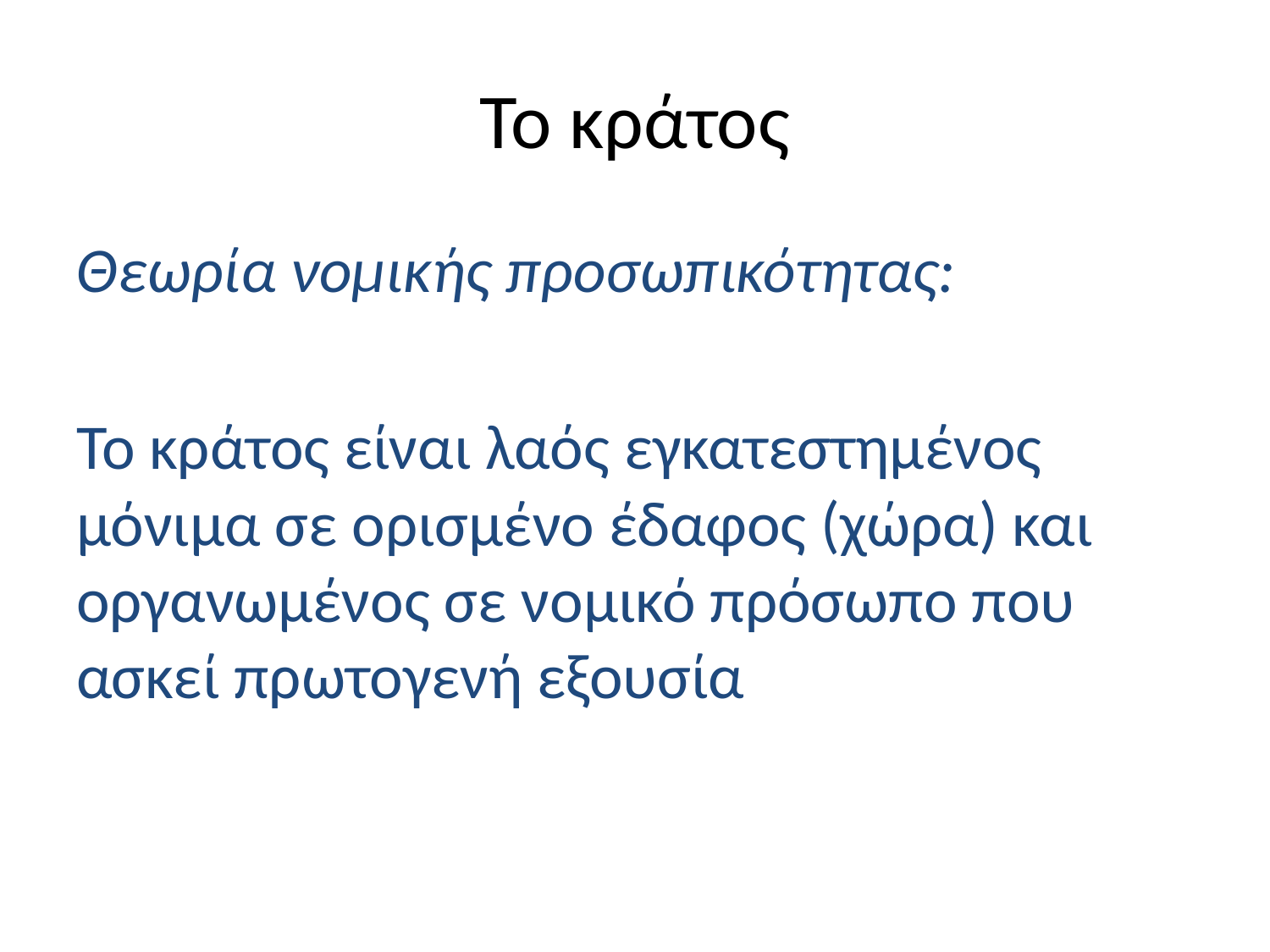

# Το κράτος
Θεωρία νομικής προσωπικότητας:

Το κράτος είναι λαός εγκατεστημένος μόνιμα σε ορισμένο έδαφος (χώρα) και οργανωμένος σε νομικό πρόσωπο που ασκεί πρωτογενή εξουσία